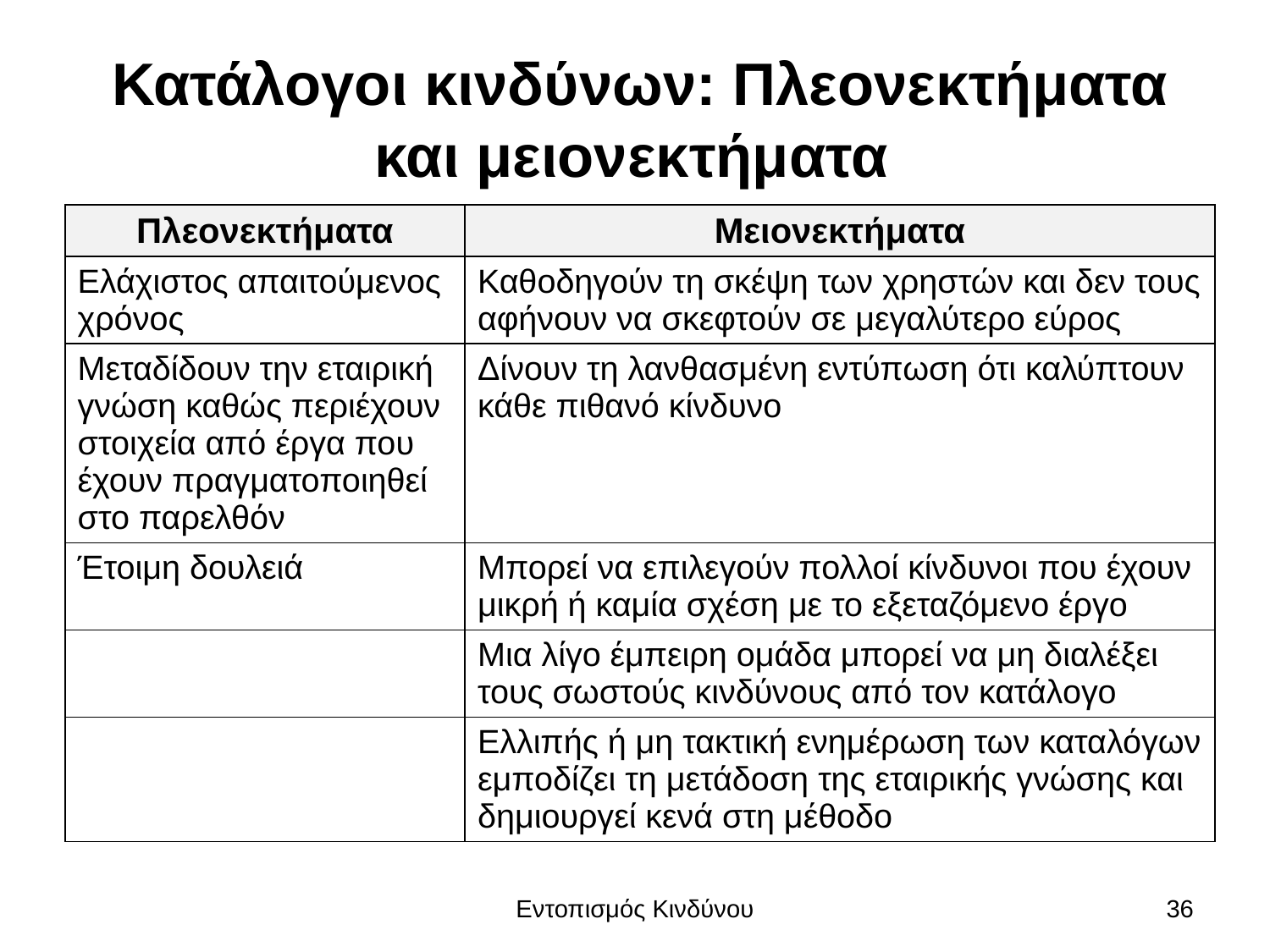

# Κατάλογοι κινδύνων: Πλεονεκτήματα και μειονεκτήματα
| Πλεονεκτήματα | Μειονεκτήματα |
| --- | --- |
| Ελάχιστος απαιτούμενος χρόνος | Καθοδηγούν τη σκέψη των χρηστών και δεν τους αφήνουν να σκεφτούν σε μεγαλύτερο εύρος |
| Μεταδίδουν την εταιρική γνώση καθώς περιέχουν στοιχεία από έργα που έχουν πραγματοποιηθεί στο παρελθόν | Δίνουν τη λανθασμένη εντύπωση ότι καλύπτουν κάθε πιθανό κίνδυνο |
| Έτοιμη δουλειά | Μπορεί να επιλεγούν πολλοί κίνδυνοι που έχουν μικρή ή καμία σχέση με το εξεταζόμενο έργο |
|  | Μια λίγο έμπειρη ομάδα μπορεί να μη διαλέξει τους σωστούς κινδύνους από τον κατάλογο |
|  | Ελλιπής ή μη τακτική ενημέρωση των καταλόγων εμποδίζει τη μετάδοση της εταιρικής γνώσης και δημιουργεί κενά στη μέθοδο |
Εντοπισμός Κινδύνου
36